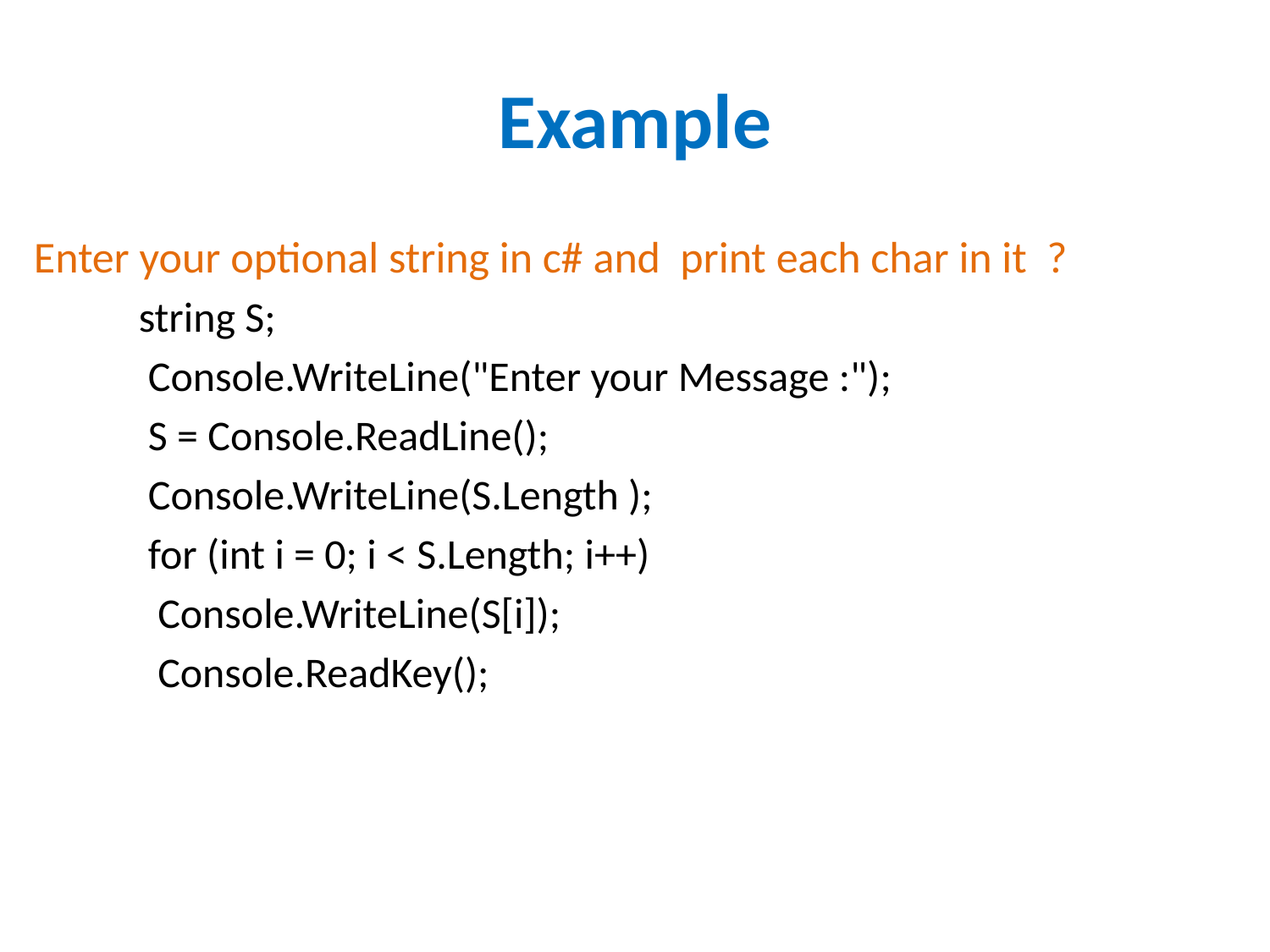

# Example
Enter your optional string in c# and  print each char in it  ?
           string S;
            Console.WriteLine("Enter your Message :");
            S = Console.ReadLine();
            Console.WriteLine(S.Length );
            for (int i = 0; i < S.Length; i++)
             Console.WriteLine(S[i]);
             Console.ReadKey();